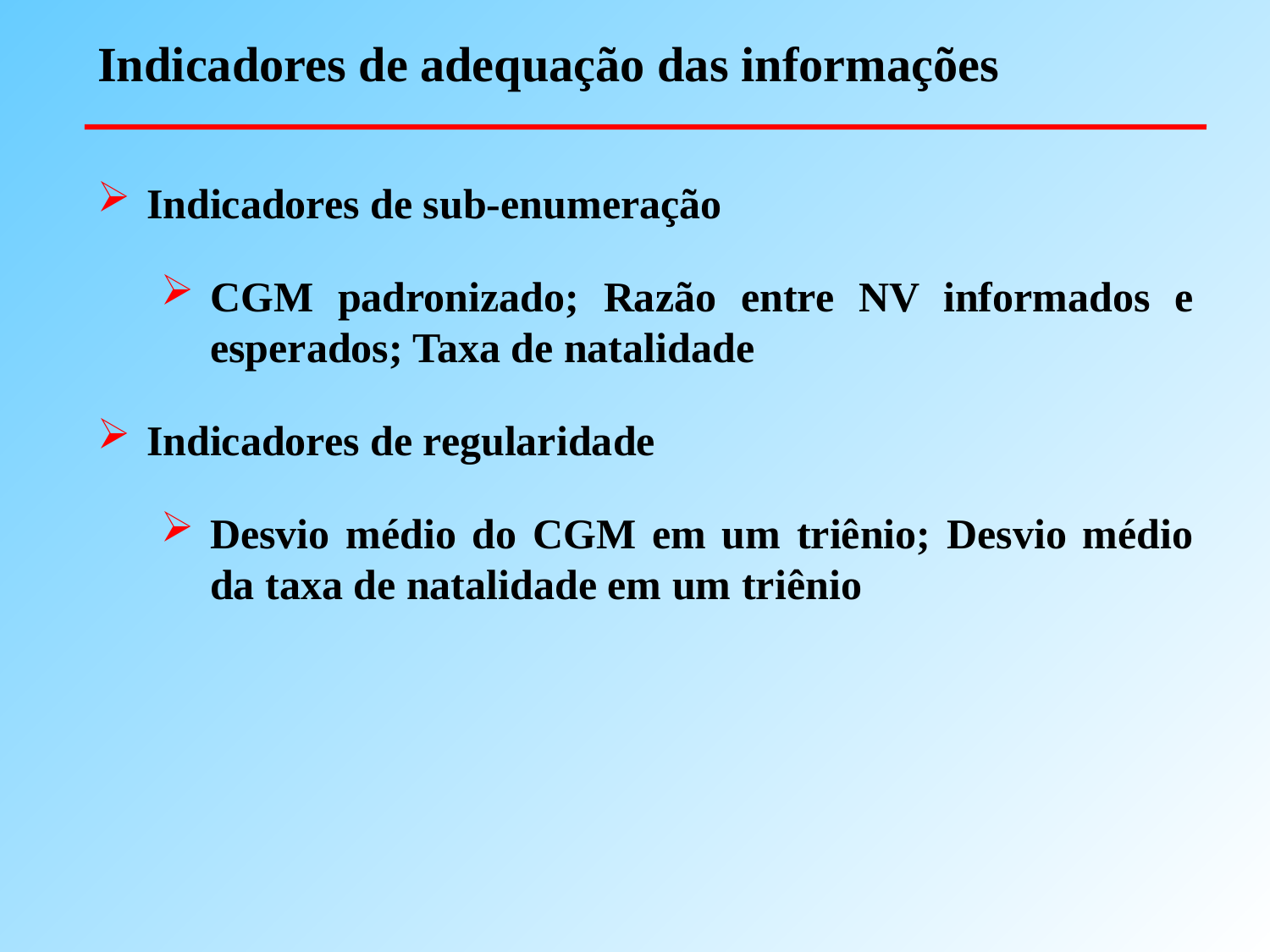

Indicadores de adequação das informações

Indicadores de sub-enumeração
CGM padronizado; Razão entre NV informados e esperados; Taxa de natalidade
Indicadores de regularidade
Desvio médio do CGM em um triênio; Desvio médio da taxa de natalidade em um triênio